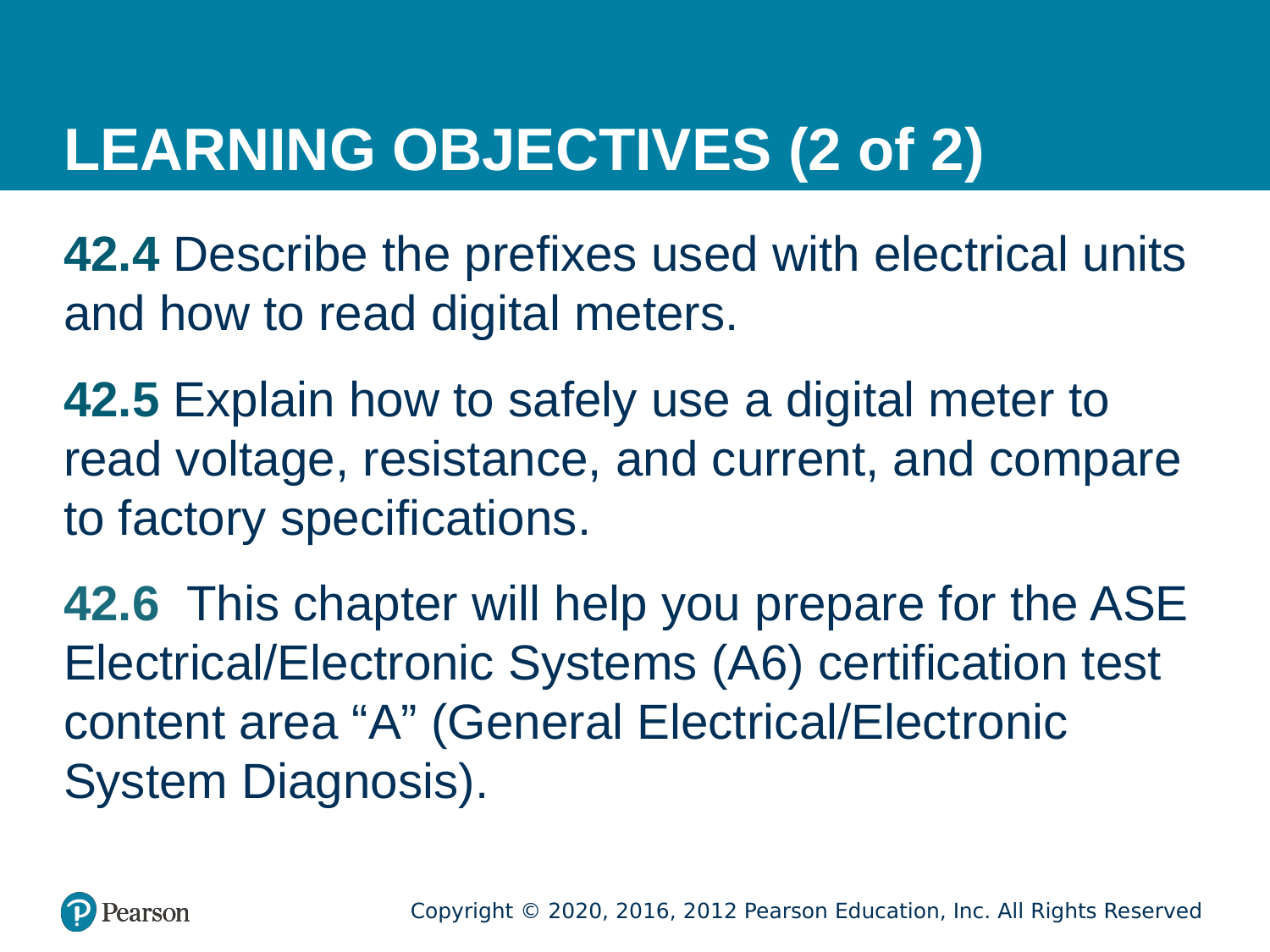

# LEARNING OBJECTIVES (2 of 2)
42.4 Describe the prefixes used with electrical units and how to read digital meters.
42.5 Explain how to safely use a digital meter to read voltage, resistance, and current, and compare to factory specifications.
42.6  This chapter will help you prepare for the ASE Electrical/Electronic Systems (A6) certification test content area “A” (General Electrical/Electronic System Diagnosis).